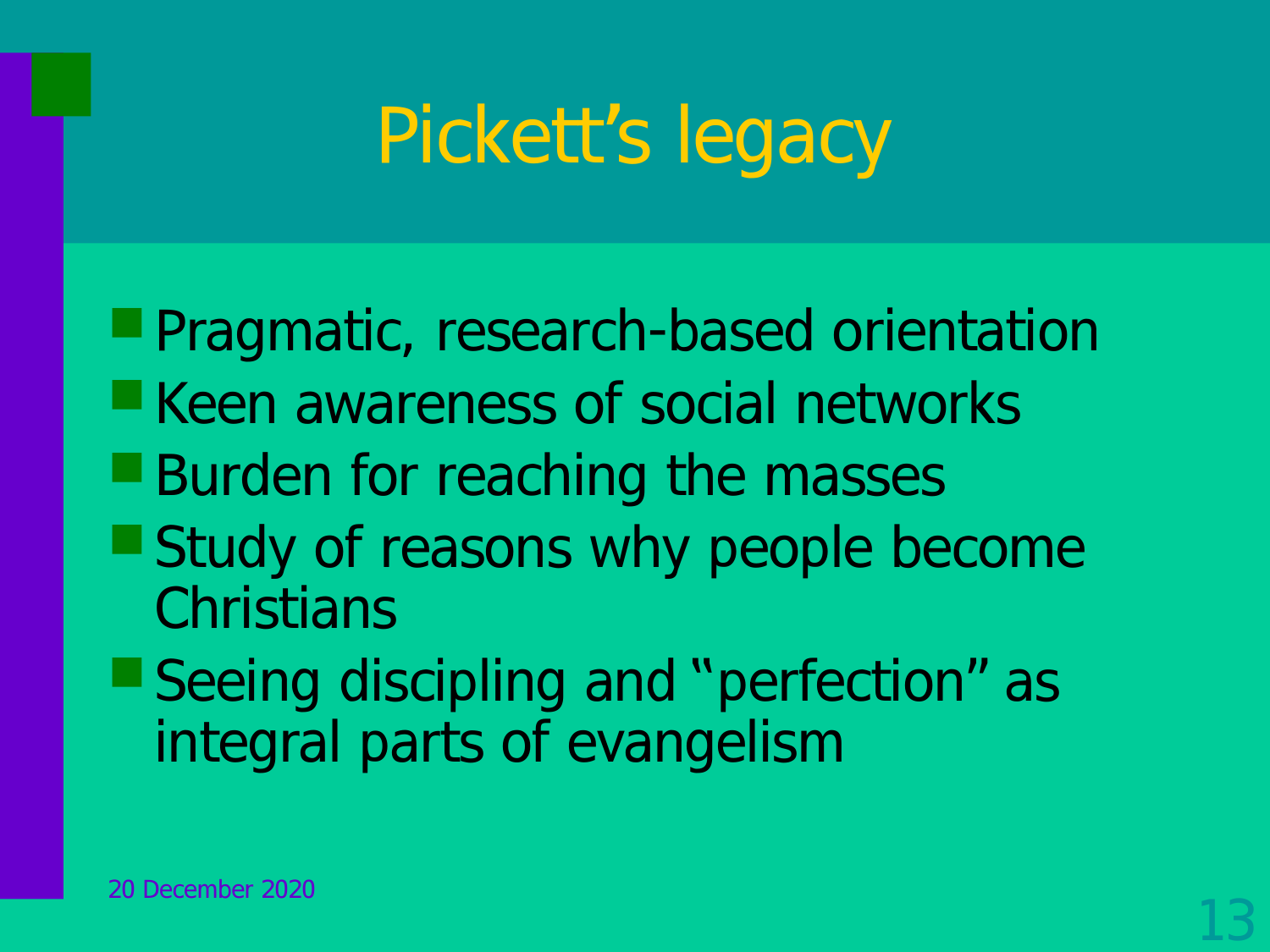

# Pickett’s legacy
Pragmatic, research-based orientation
Keen awareness of social networks
Burden for reaching the masses
Study of reasons why people become Christians
Seeing discipling and “perfection” as integral parts of evangelism
20 December 2020
13